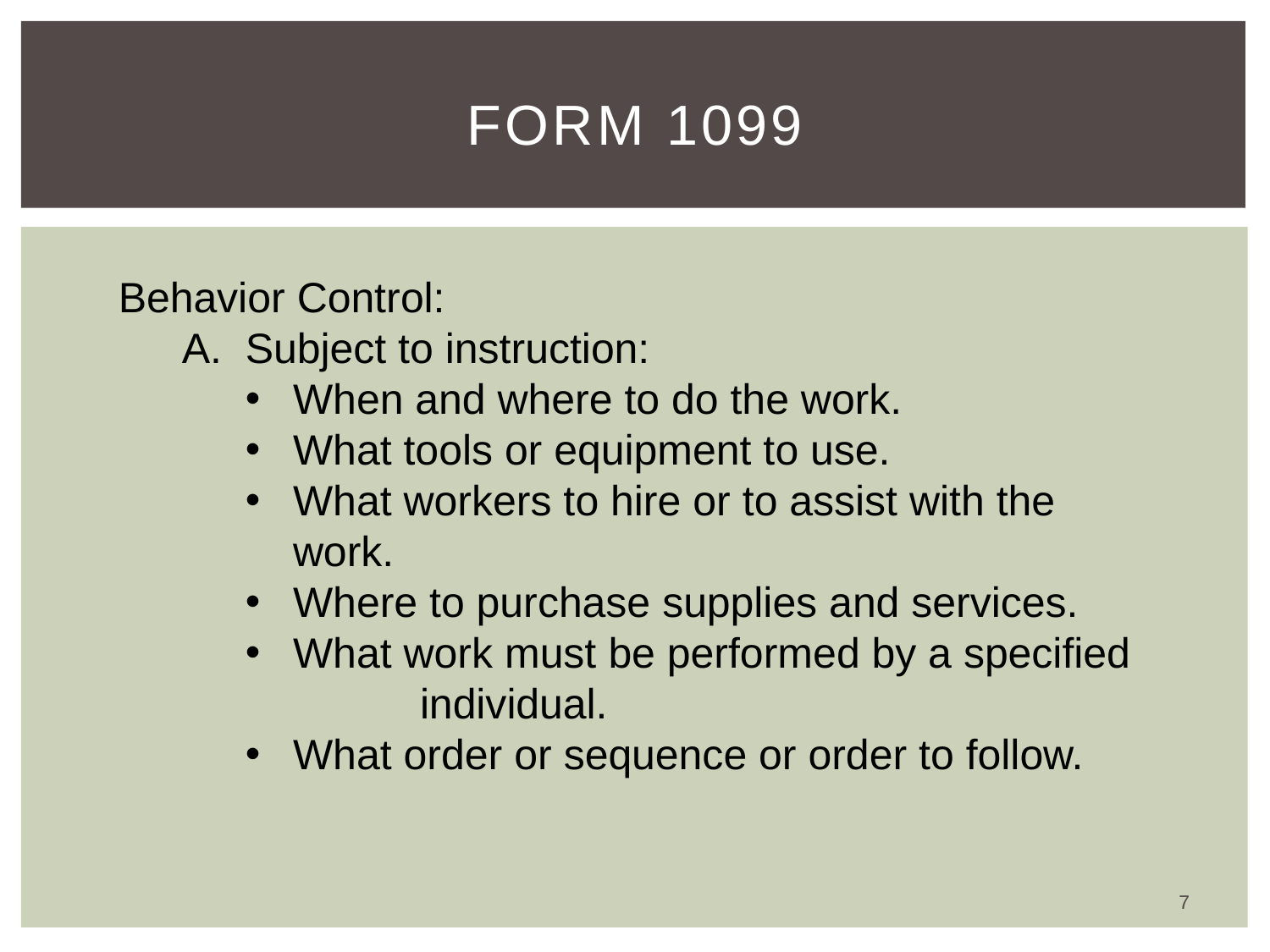

# Form 1099
Behavior Control:
Subject to instruction:
When and where to do the work.
What tools or equipment to use.
What workers to hire or to assist with the work.
Where to purchase supplies and services.
What work must be performed by a specified 	individual.
What order or sequence or order to follow.
7